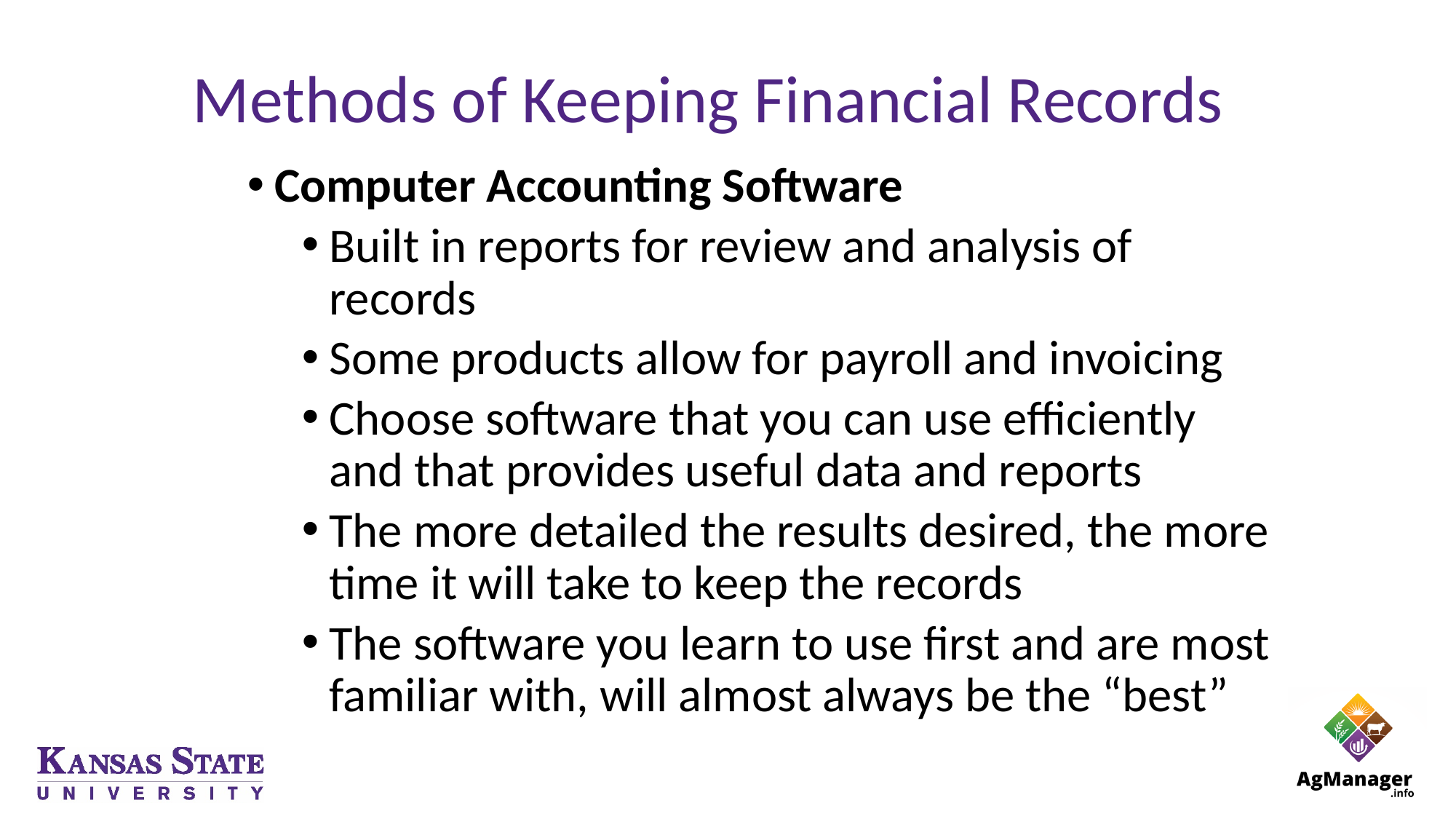

# Methods of Keeping Financial Records
Computer Accounting Software
Built in reports for review and analysis of records
Some products allow for payroll and invoicing
Choose software that you can use efficiently and that provides useful data and reports
The more detailed the results desired, the more time it will take to keep the records
The software you learn to use first and are most familiar with, will almost always be the “best”